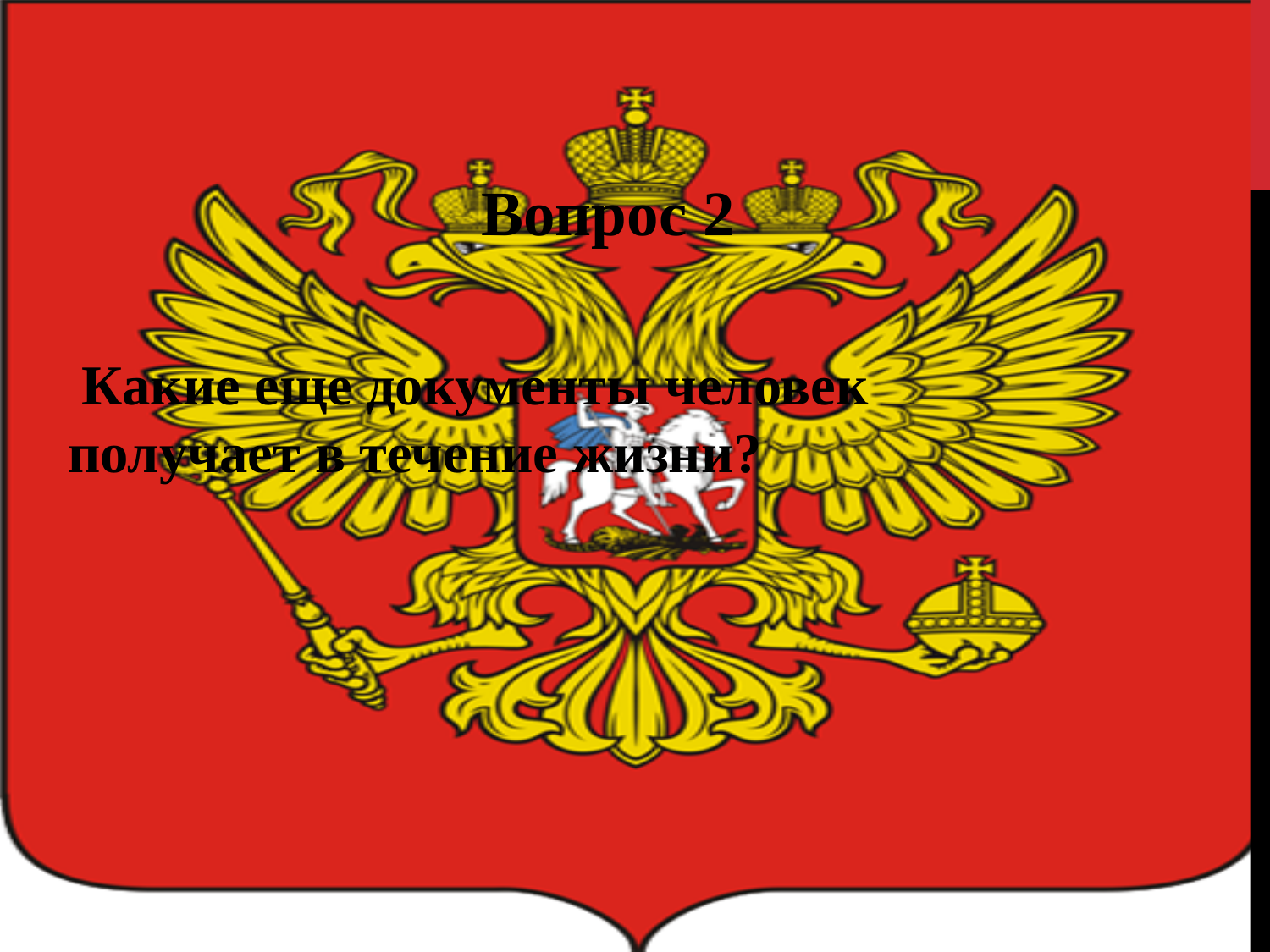

#
   Вопрос 2

 Какие еще документы человек получает в течение жизни?